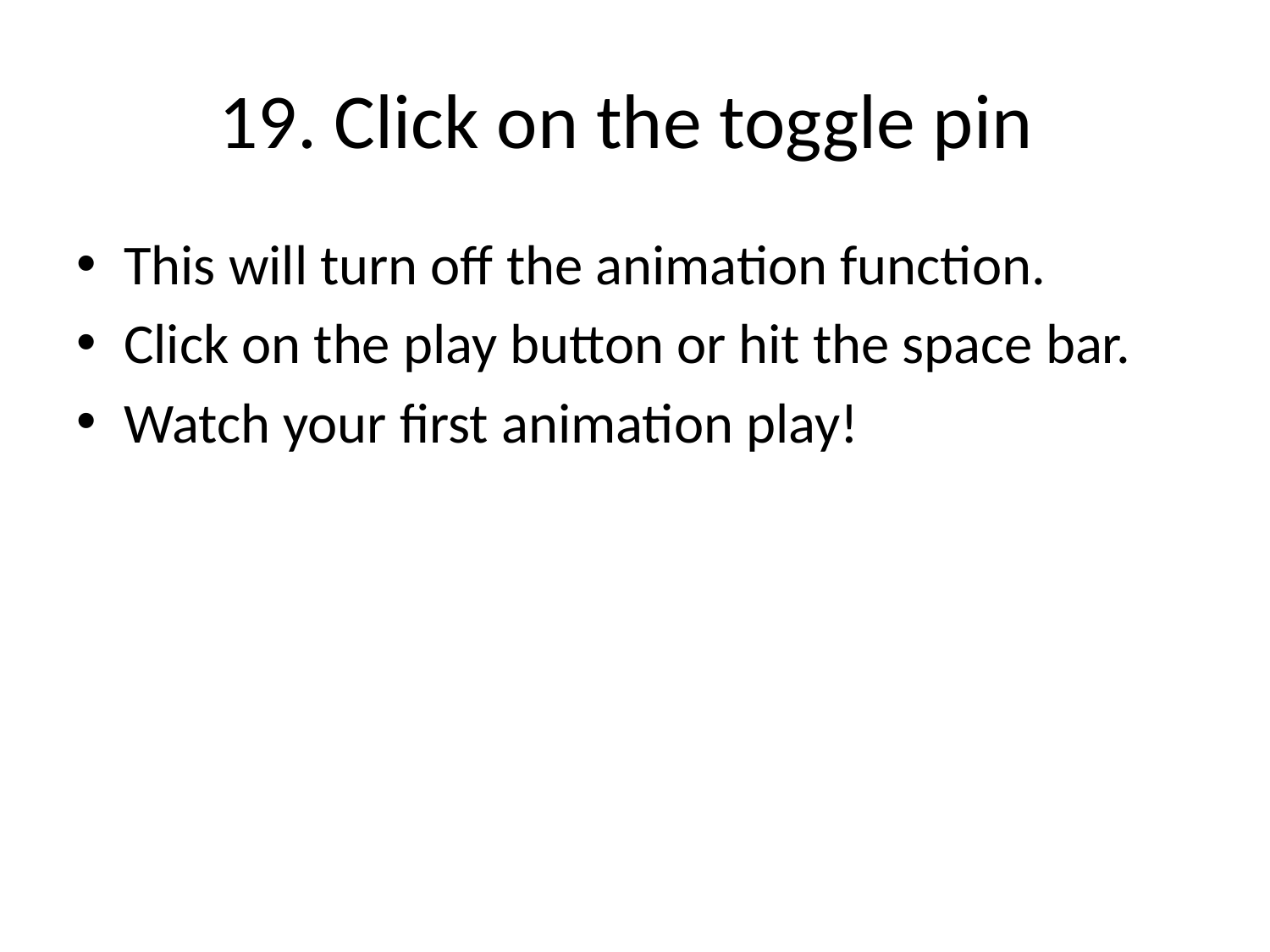

# 19. Click on the toggle pin
This will turn off the animation function.
Click on the play button or hit the space bar.
Watch your first animation play!